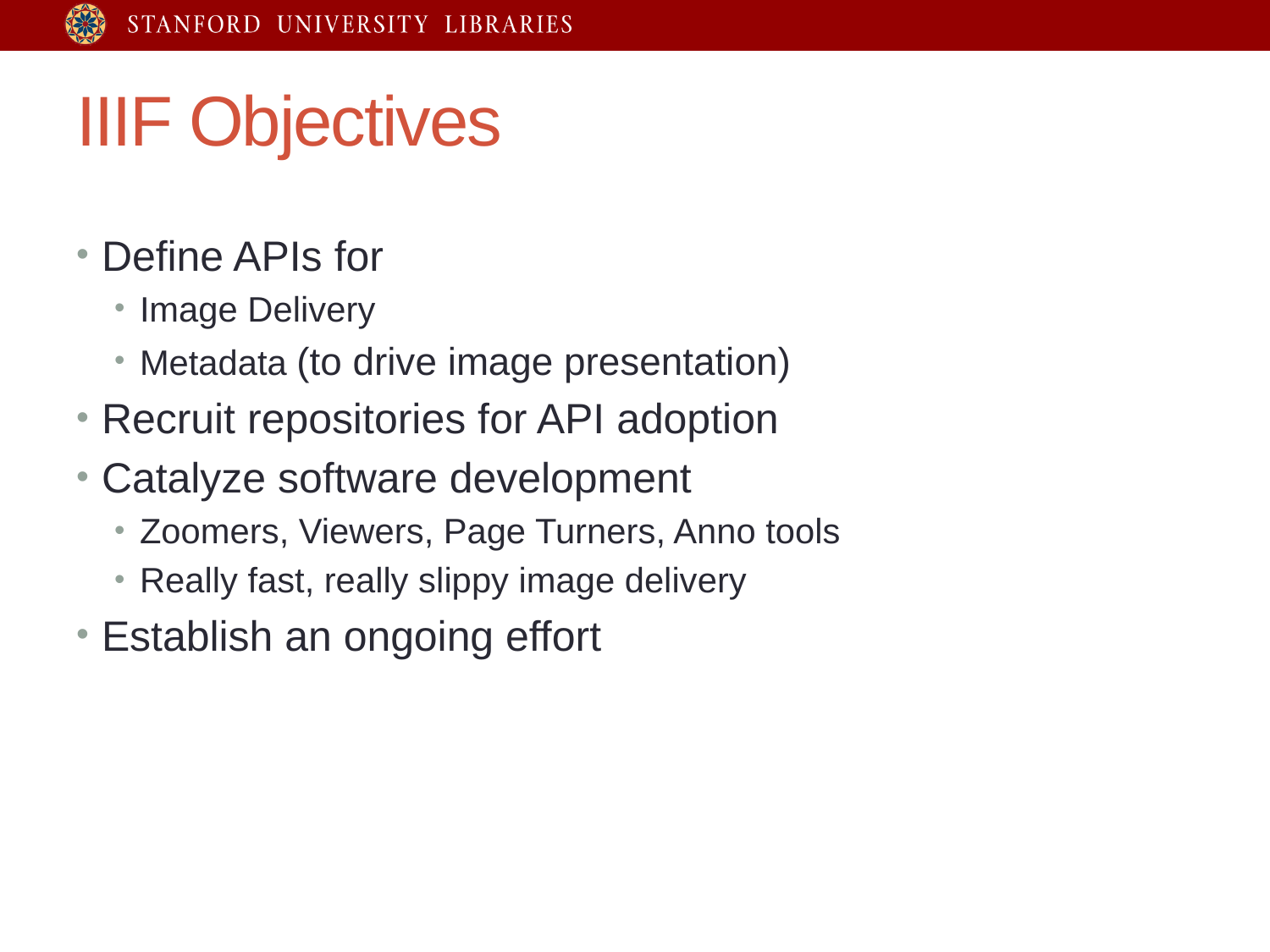

# IIIF Objectives
Define APIs for
Image Delivery
Metadata (to drive image presentation)
Recruit repositories for API adoption
Catalyze software development
Zoomers, Viewers, Page Turners, Anno tools
Really fast, really slippy image delivery
Establish an ongoing effort